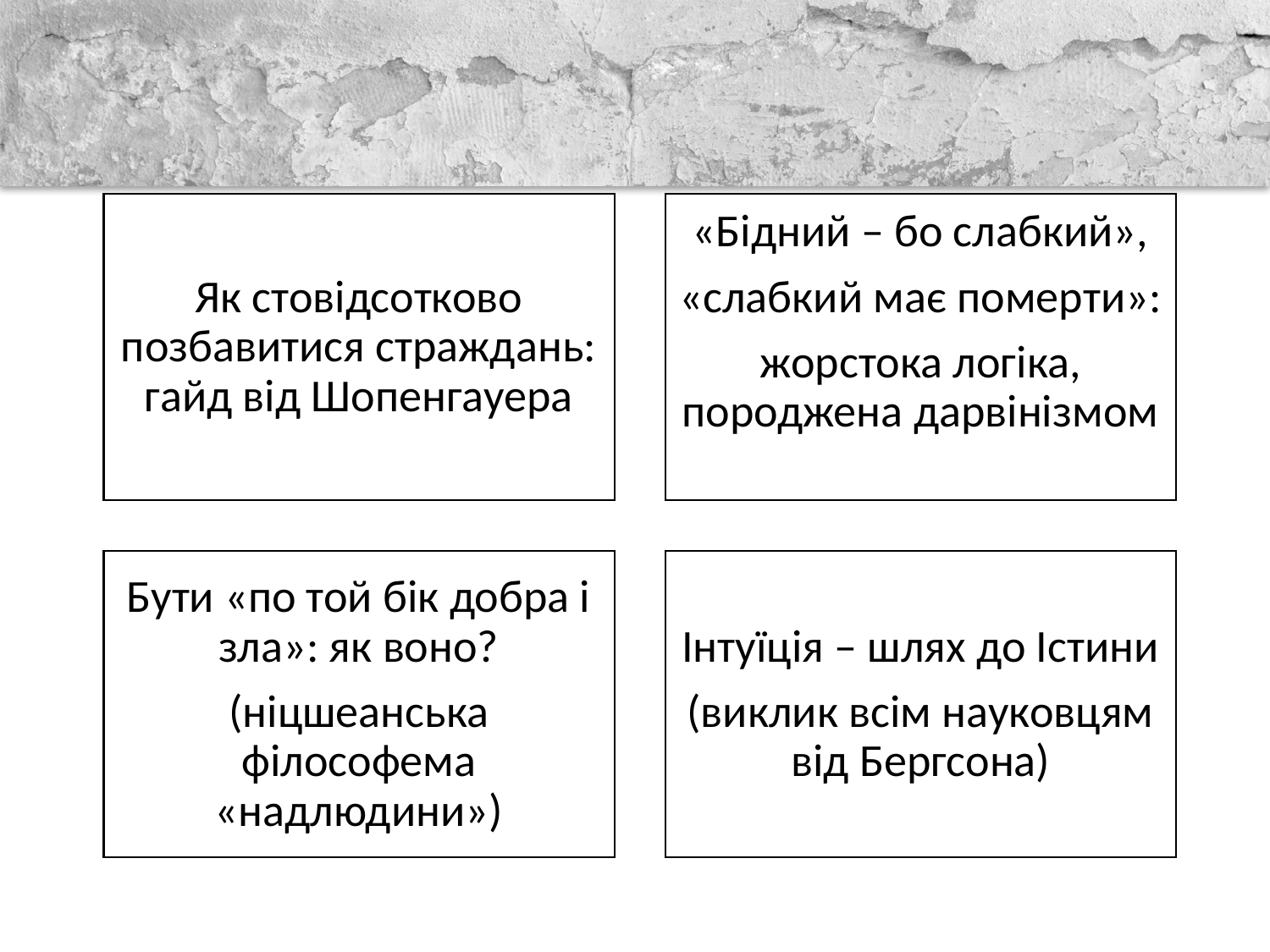

Як стовідсотково позбавитися страждань: гайд від Шопенгауера
«Бідний – бо слабкий»,
«слабкий має померти»:
жорстока логіка, породжена дарвінізмом
Бути «по той бік добра і зла»: як воно?
(ніцшеанська філософема «надлюдини»)
Інтуїція – шлях до Істини
(виклик всім науковцям від Бергсона)